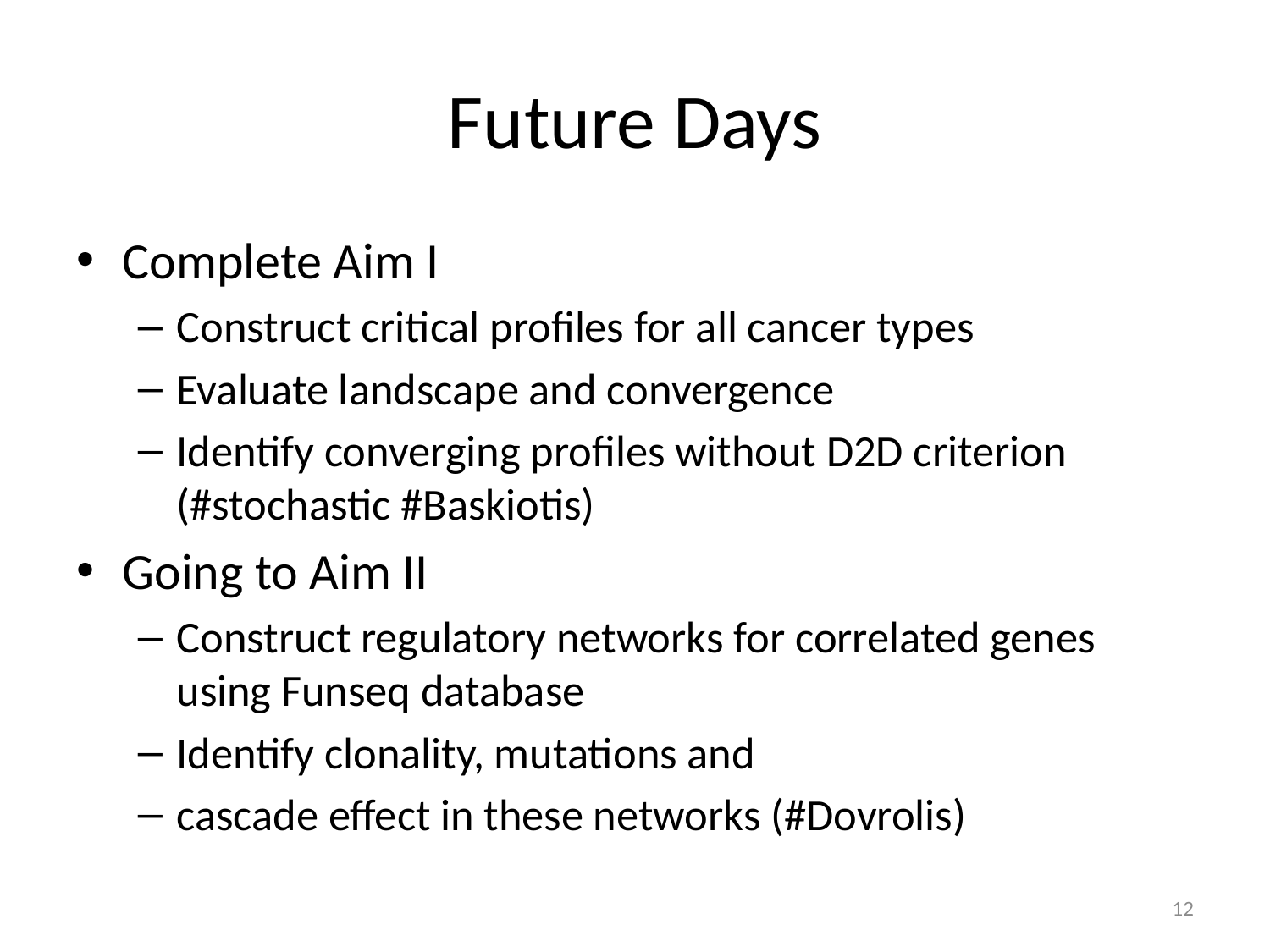

# Future Days
Complete Aim I
Construct critical profiles for all cancer types
Evaluate landscape and convergence
Identify converging profiles without D2D criterion (#stochastic #Baskiotis)
Going to Aim II
Construct regulatory networks for correlated genes using Funseq database
Identify clonality, mutations and
cascade effect in these networks (#Dovrolis)
12